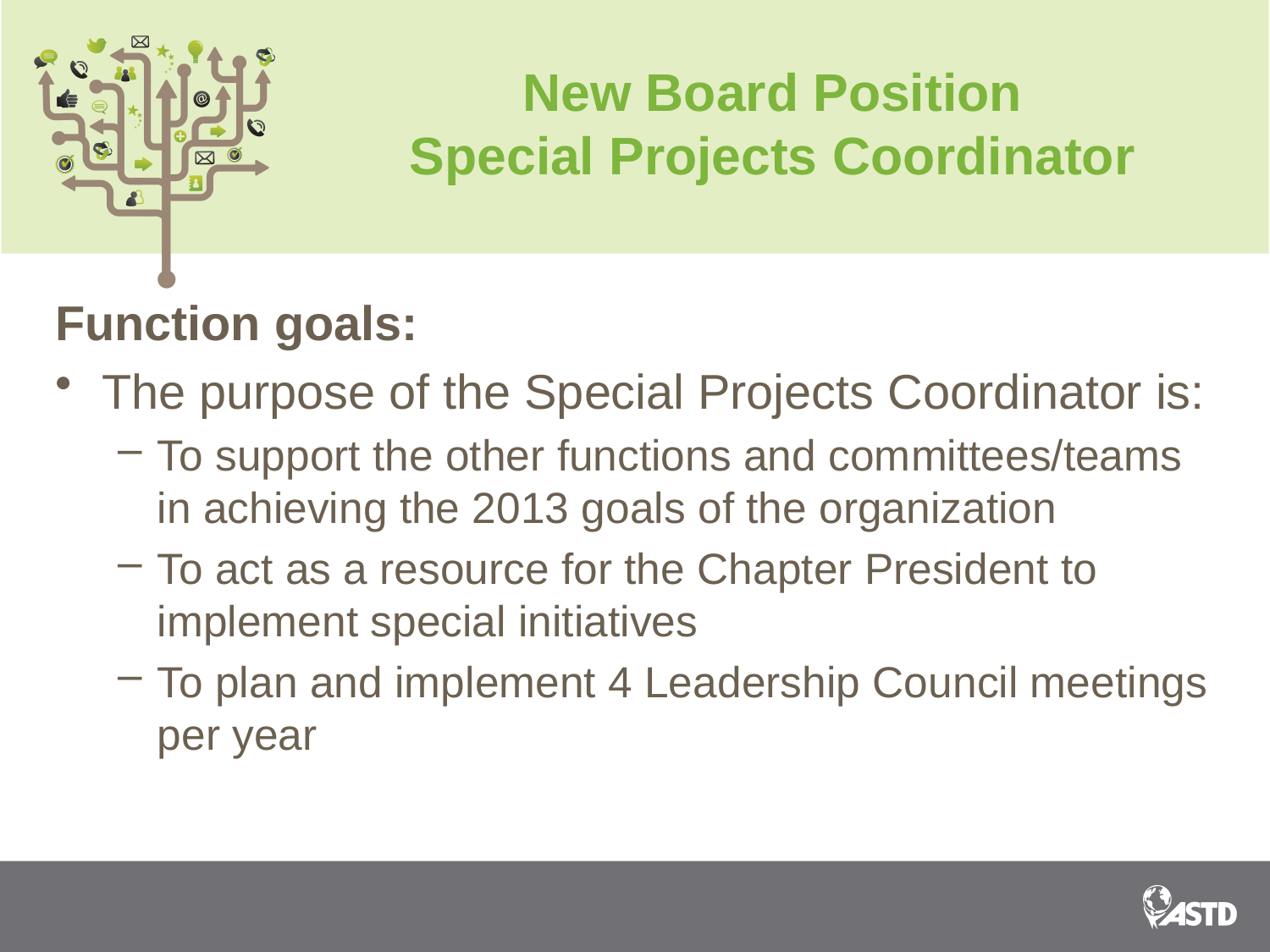

# New Board Position Special Projects Coordinator
Function goals:
The purpose of the Special Projects Coordinator is:
To support the other functions and committees/teams in achieving the 2013 goals of the organization
To act as a resource for the Chapter President to implement special initiatives
To plan and implement 4 Leadership Council meetings per year